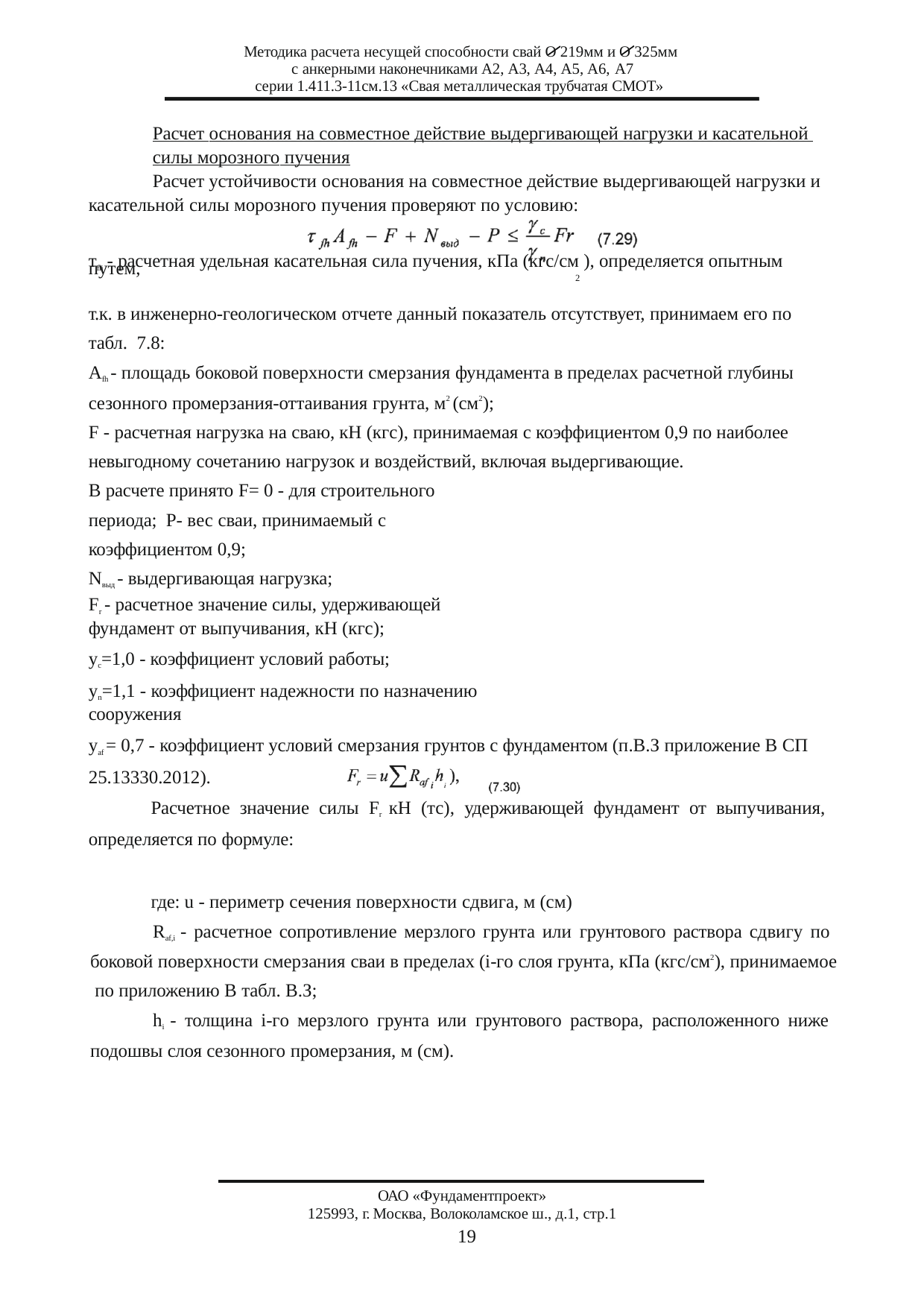

Методика расчета несущей способности свай О 219мм и О 325мм  с анкерными наконечниками А2, А3, А4, А5, А6, А7
серии 1.411.3-11см.13 «Свая металлическая трубчатая СМОТ»

Расчет основания на совместное действие выдергивающей нагрузки и касательной  силы морозного пучения
Расчет устойчивости основания на совместное действие выдергивающей нагрузки и  касательной силы морозного пучения проверяют по условию:

тfh - расчетная удельная касательная сила пучения, кПа (кгс/см ), определяется опытным путем,
2
т.к. в инженерно-геологическом отчете данный показатель отсутствует, принимаем его по табл.  7.8:
Аfh - площадь боковой поверхности смерзания фундамента в пределах расчетной глубины  сезонного промерзания-оттаивания грунта, м2 (см2);
F - расчетная нагрузка на сваю, кН (кгс), принимаемая с коэффициентом 0,9 по наиболее  невыгодному сочетанию нагрузок и воздействий, включая выдергивающие.
В расчете принято F= 0 - для строительного периода;  Р- вес сваи, принимаемый с коэффициентом 0,9;
Nвыд - выдергивающая нагрузка;
Fr - расчетное значение силы, удерживающей фундамент от выпучивания, кН (кгс);
ус=1,0 - коэффициент условий работы;
уn=1,1 - коэффициент надежности по назначению сооружения
yaf = 0,7 - коэффициент условий смерзания грунтов с фундаментом (п.В.З приложение В СП  25.13330.2012).
Расчетное значение силы Fr кН (тс), удерживающей фундамент от выпучивания,  определяется по формуле:

где: u - периметр сечения поверхности сдвига, м (см)
Raf,i - расчетное сопротивление мерзлого грунта или грунтового раствора сдвигу по  боковой поверхности смерзания сваи в пределах (i-гo слоя грунта, кПа (кгс/см2), принимаемое  по приложению В табл. В.З;
hi - толщина i-гo мерзлого грунта или грунтового раствора, расположенного ниже  подошвы слоя сезонного промерзания, м (см).

ОАО «Фундаментпроект»
125993, г. Москва, Волоколамское ш., д.1, стр.1
19